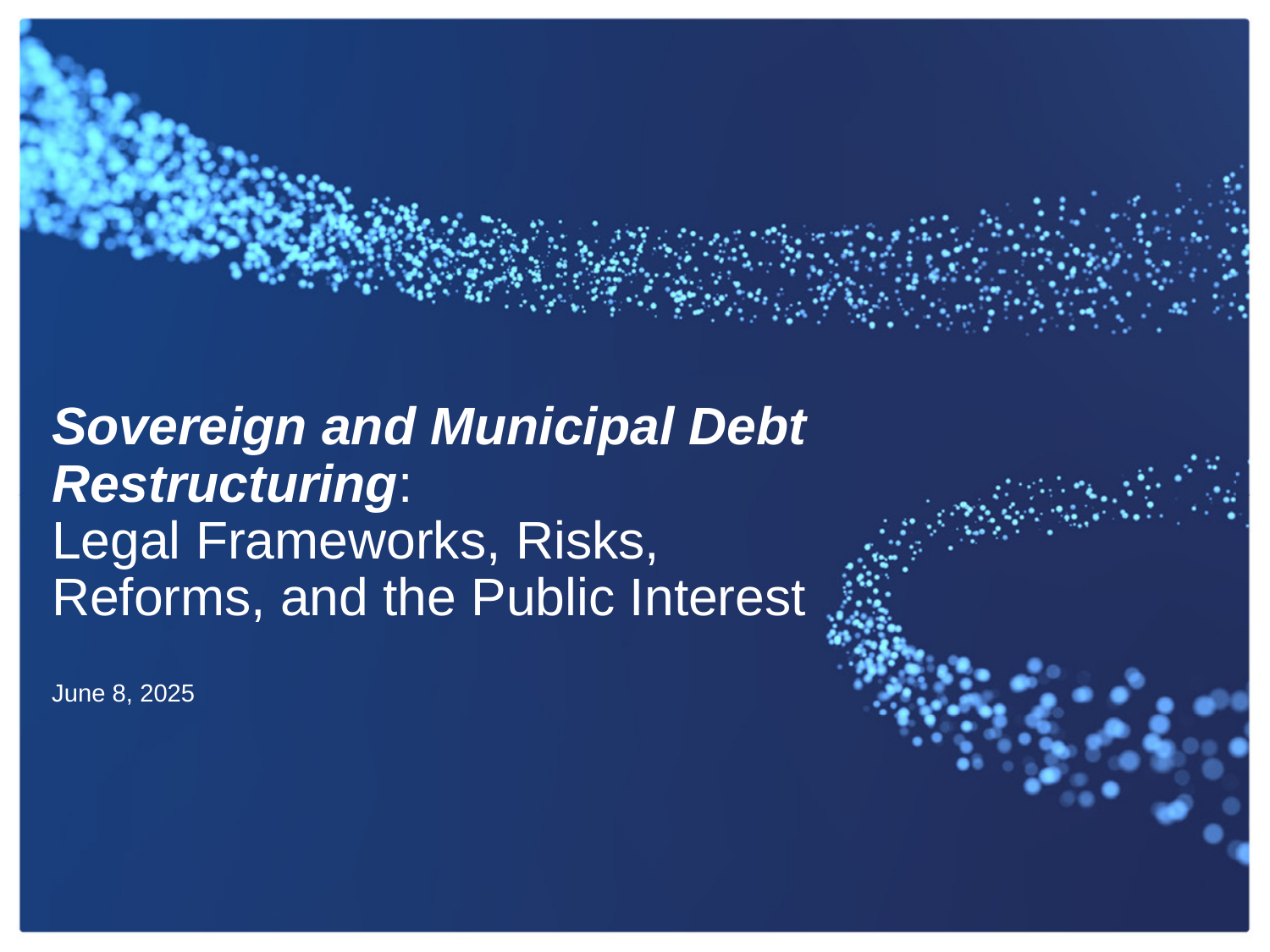

Sovereign and Municipal Debt Restructuring:
Legal Frameworks, Risks, Reforms, and the Public Interest
June 8, 2025